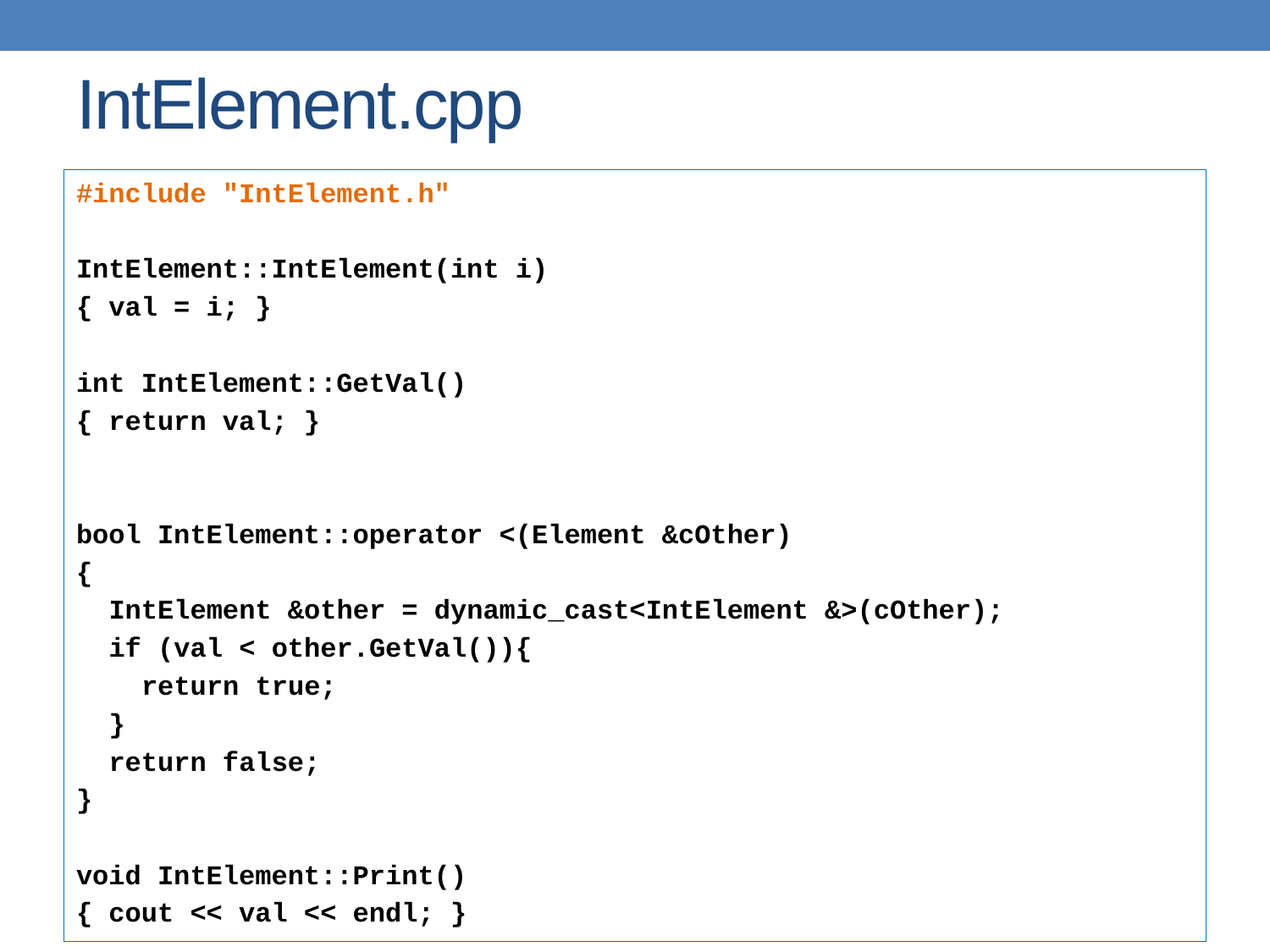

# IntElement.cpp
#include "IntElement.h"

IntElement::IntElement(int i)
{ val = i; }

int IntElement::GetVal()
{ return val; }

bool IntElement::operator <(Element &cOther)
{
  IntElement &other = dynamic_cast<IntElement &>(cOther);
  if (val < other.GetVal()){
    return true;
  }
  return false;
}

void IntElement::Print()
{ cout << val << endl; }